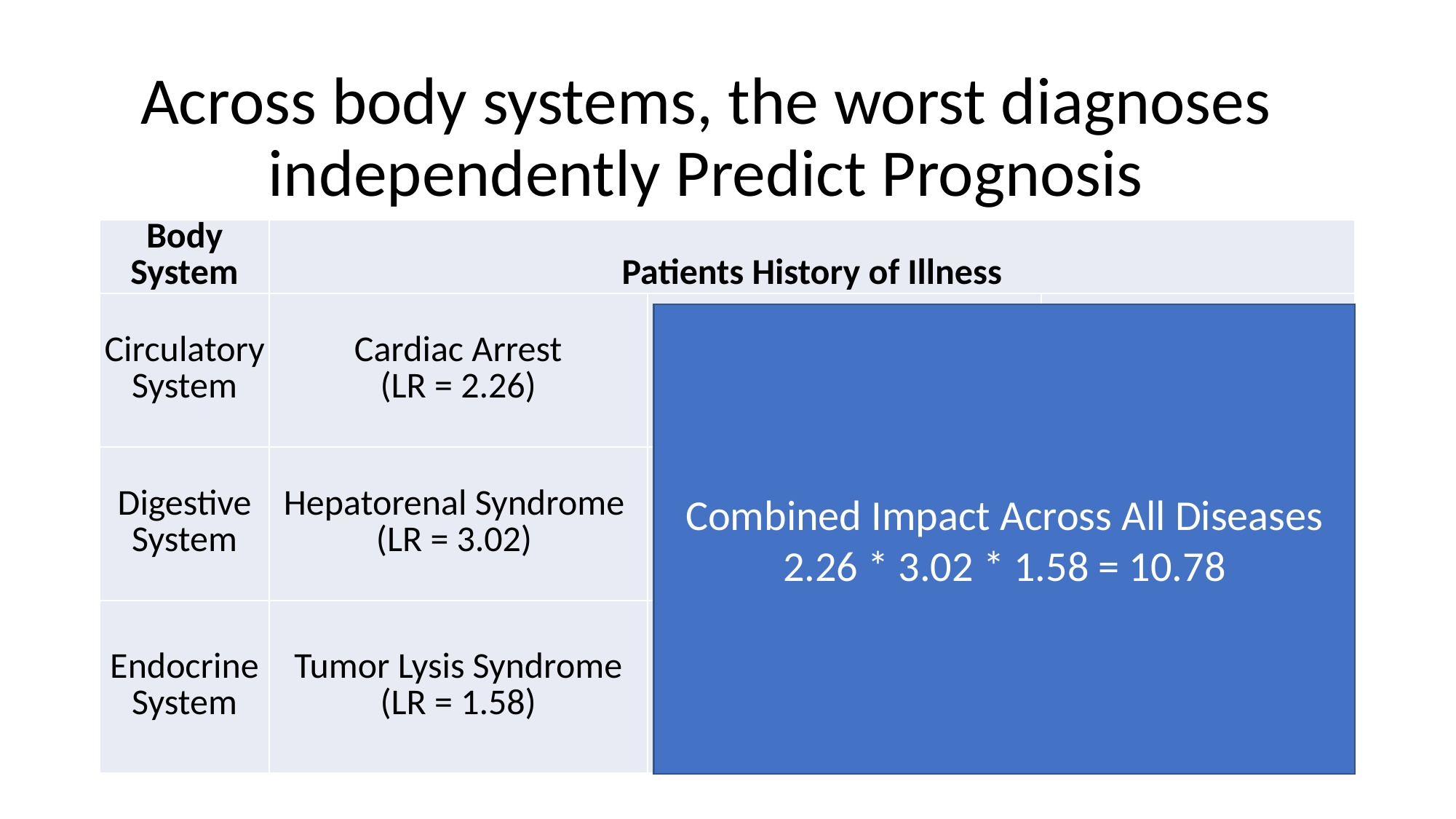

# Across body systems, the worst diagnoses independently Predict Prognosis
| Body System | Patients History of Illness |  |  |
| --- | --- | --- | --- |
| Circulatory System | Cardiac Arrest (LR = 2.26) | Thoracoabdominal Aneurysm Ruptured (LR = .65) | Esophageal Varices with Bleeding (LR = .32) |
| Digestive System | Hepatorenal Syndrome (LR = 3.02) | Vomiting of Fecal Matter (LR = 1.21) |  |
| Endocrine System | Tumor Lysis Syndrome (LR = 1.58) |  | Glucocorticoid Deficiency (LR = .32) |
Combined Impact Across All Diseases
2.26 * 3.02 * 1.58 = 10.78